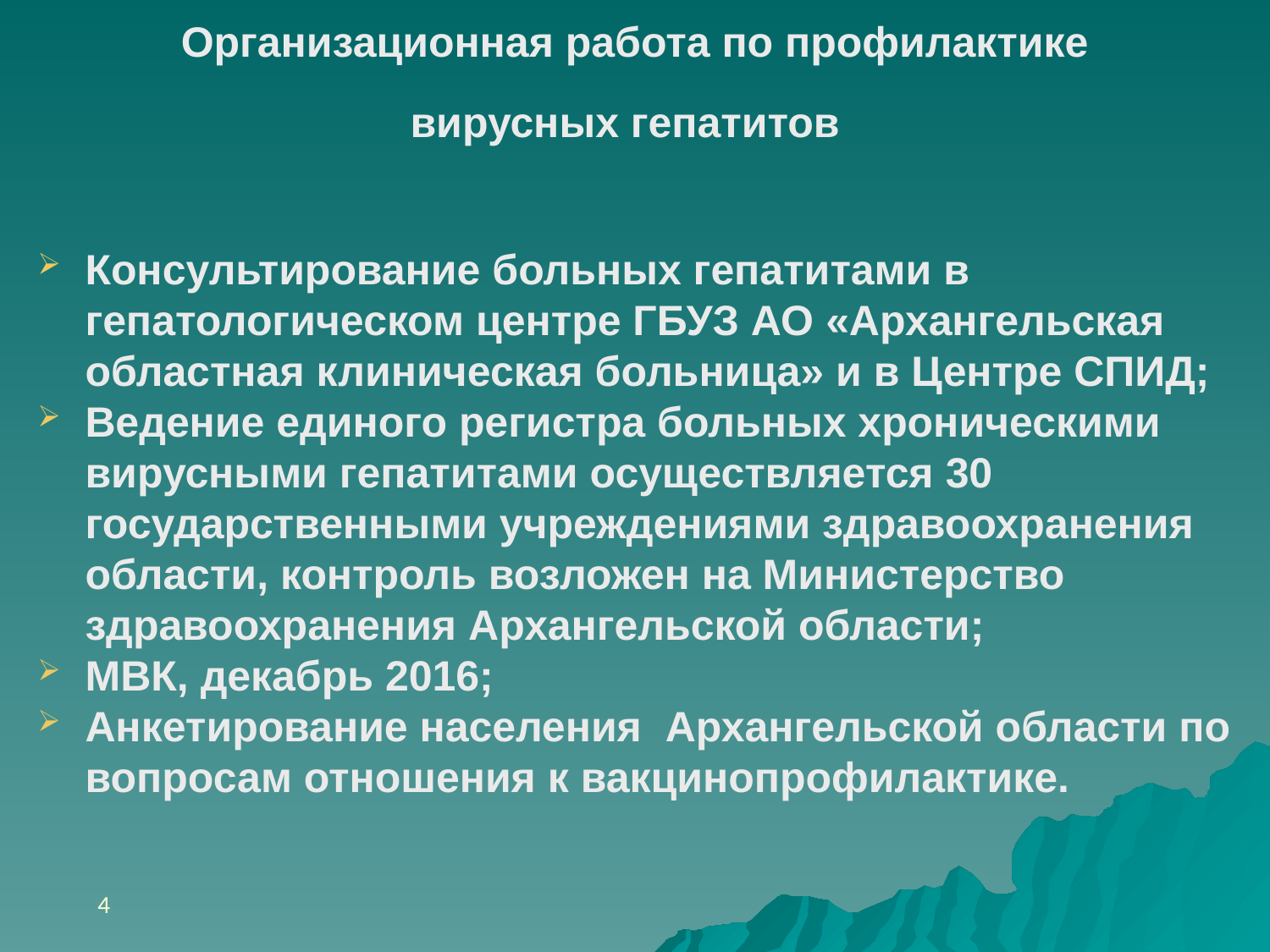

Организационная работа по профилактике вирусных гепатитов
Консультирование больных гепатитами в гепатологическом центре ГБУЗ АО «Архангельская областная клиническая больница» и в Центре СПИД;
Ведение единого регистра больных хроническими вирусными гепатитами осуществляется 30 государственными учреждениями здравоохранения области, контроль возложен на Министерство здравоохранения Архангельской области;
МВК, декабрь 2016;
Анкетирование населения  Архангельской области по вопросам отношения к вакцинопрофилактике.

4